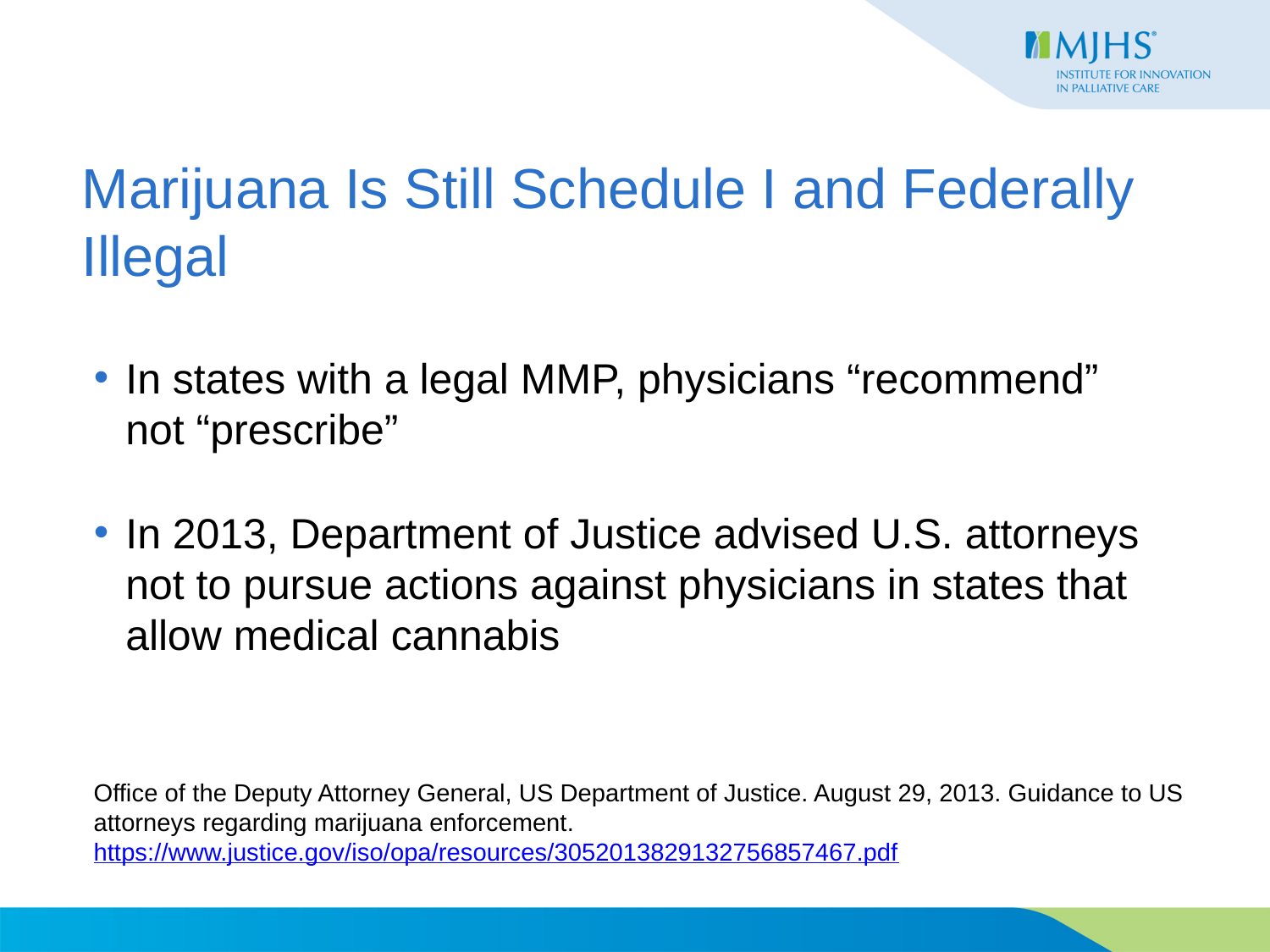

# Marijuana Is Still Schedule I and Federally Illegal
In states with a legal MMP, physicians “recommend” not “prescribe”
In 2013, Department of Justice advised U.S. attorneys not to pursue actions against physicians in states that allow medical cannabis

Office of the Deputy Attorney General, US Department of Justice. August 29, 2013. Guidance to US attorneys regarding marijuana enforcement. https://www.justice.gov/iso/opa/resources/3052013829132756857467.pdf